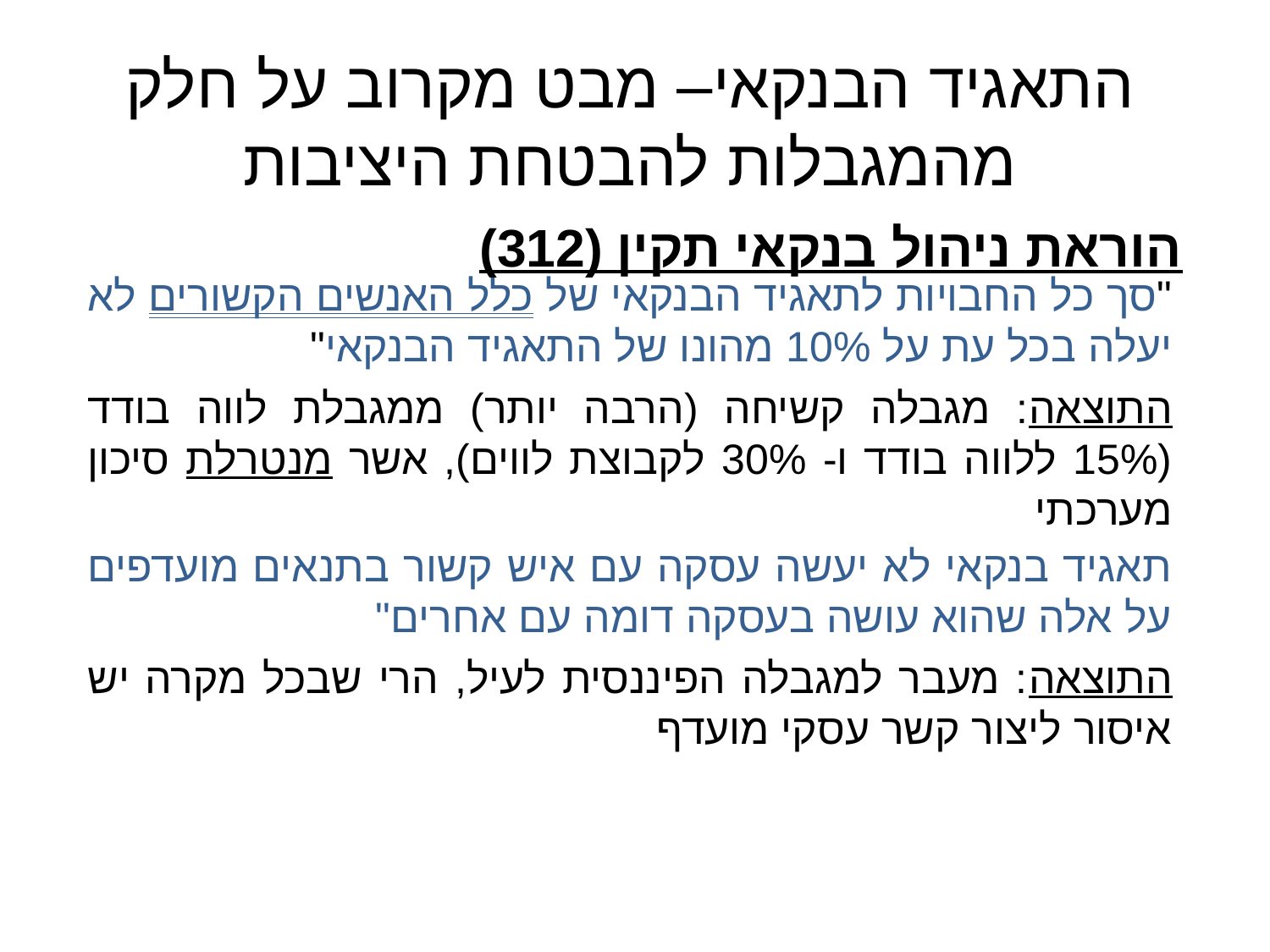

התאגיד הבנקאי– מבט מקרוב על חלק מהמגבלות להבטחת היציבות
הוראת ניהול בנקאי תקין (312)
"סך כל החבויות לתאגיד הבנקאי של כלל האנשים הקשורים לא יעלה בכל עת על 10% מהונו של התאגיד הבנקאי"
התוצאה: מגבלה קשיחה (הרבה יותר) ממגבלת לווה בודד (15% ללווה בודד ו- 30% לקבוצת לווים), אשר מנטרלת סיכון מערכתי
תאגיד בנקאי לא יעשה עסקה עם איש קשור בתנאים מועדפים על אלה שהוא עושה בעסקה דומה עם אחרים"
התוצאה: מעבר למגבלה הפיננסית לעיל, הרי שבכל מקרה יש איסור ליצור קשר עסקי מועדף